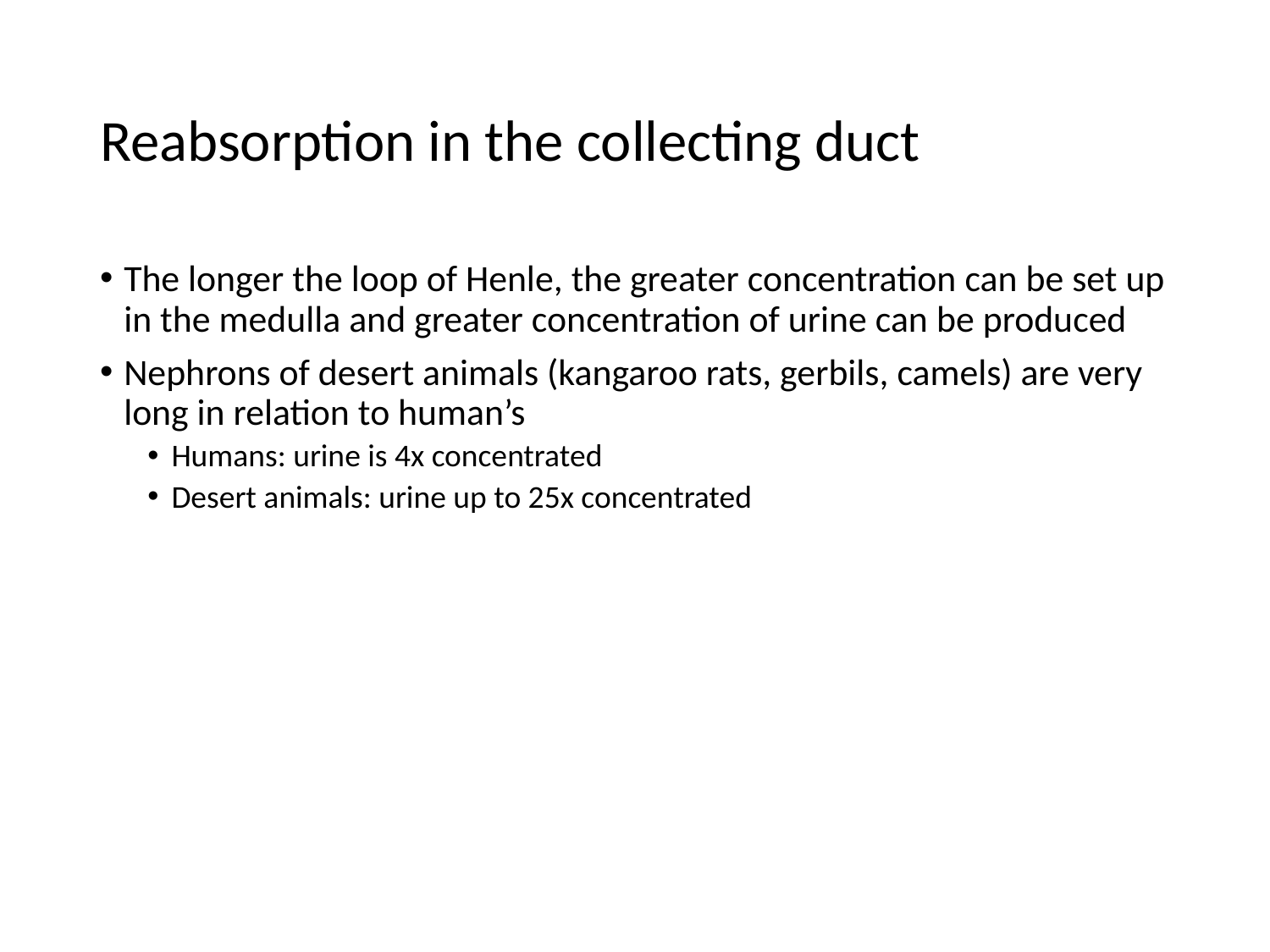

# Reabsorption in the collecting duct
The longer the loop of Henle, the greater concentration can be set up in the medulla and greater concentration of urine can be produced
Nephrons of desert animals (kangaroo rats, gerbils, camels) are very long in relation to human’s
Humans: urine is 4x concentrated
Desert animals: urine up to 25x concentrated